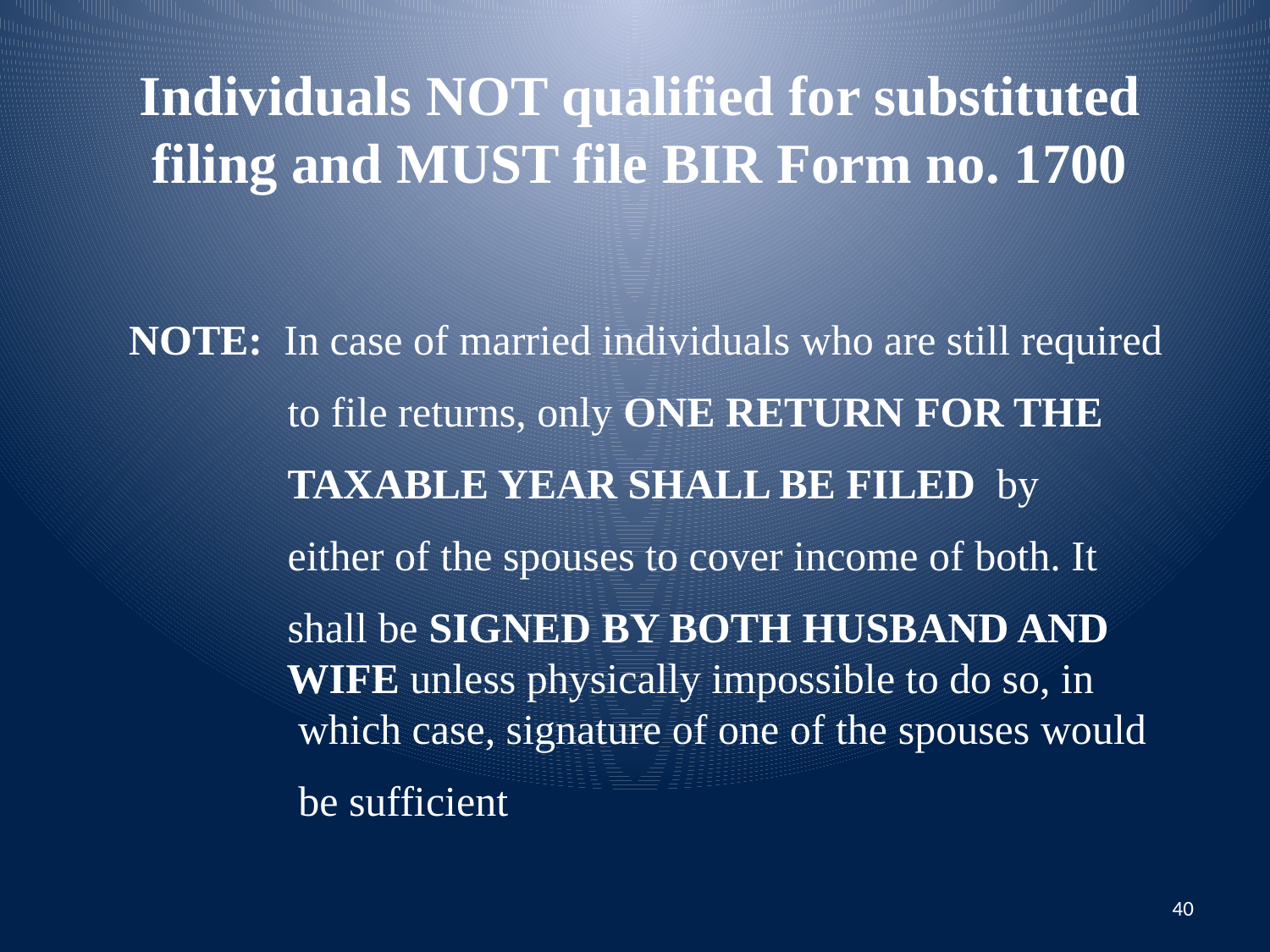

Individuals NOT qualified for substituted filing and MUST file BIR Form no. 1700
NOTE:  In case of married individuals who are still required
               to file returns, only ONE RETURN FOR THE
               TAXABLE YEAR SHALL BE FILED  by
               either of the spouses to cover income of both. It
	   shall be SIGNED BY BOTH HUSBAND AND 	  	   WIFE unless physically impossible to do so, in 	  	    which case, signature of one of the spouses would
	    be sufficient
40